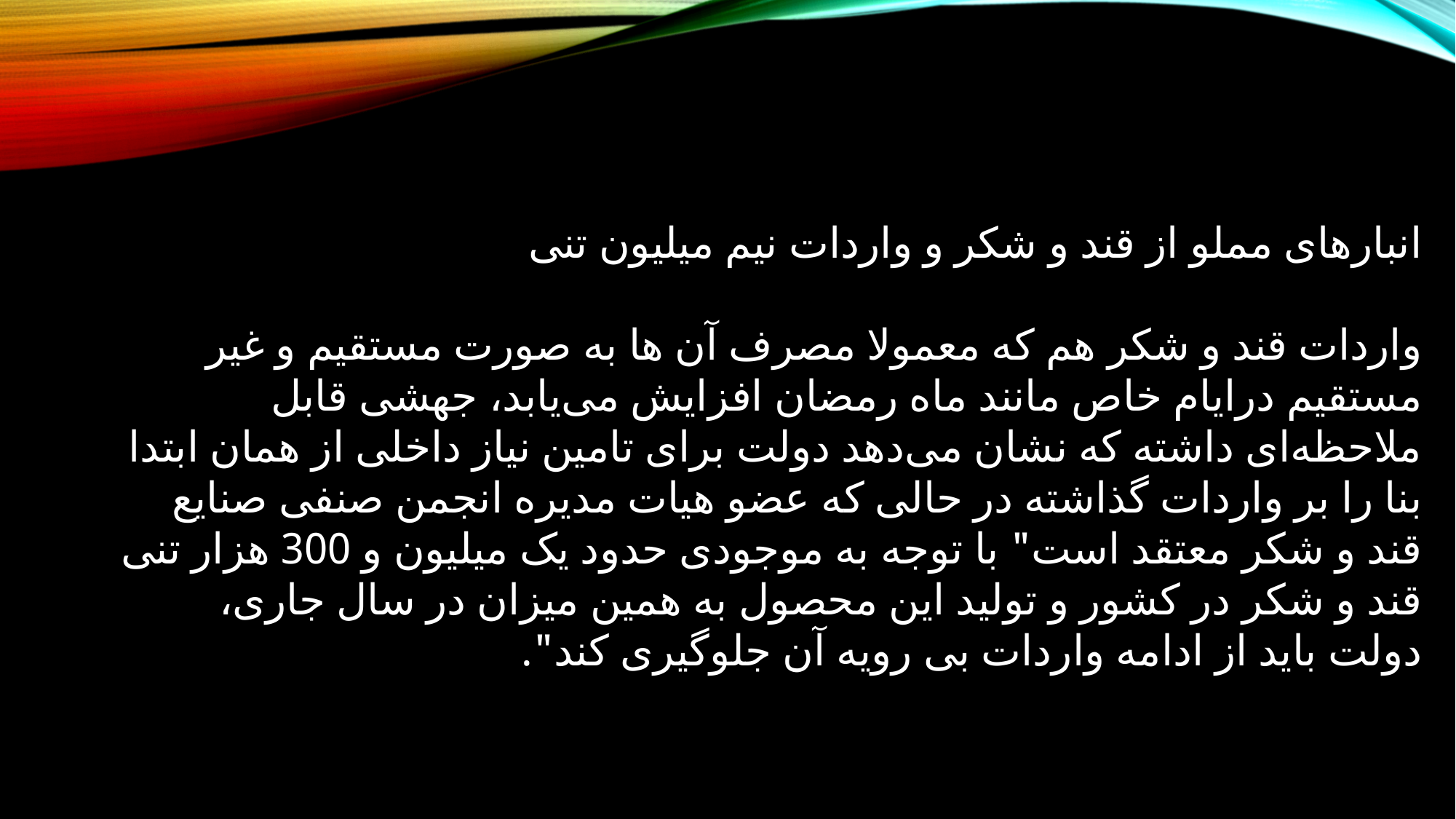

انبارهای مملو از قند و شکر و واردات نیم‌ میلیون تنی
واردات قند و شکر هم که معمولا مصرف آن ها به صورت مستقیم و غیر مستقیم درایام خاص مانند ماه رمضان افزایش می‌یابد، جهشی قابل ملاحظه‌ای داشته که نشان می‌دهد دولت برای تامین نیاز داخلی از همان ابتدا بنا را بر واردات گذاشته در حالی که عضو هیات مدیره انجمن صنفی صنایع قند و شکر معتقد است" با توجه به موجودی حدود یک میلیون و 300 هزار تنی قند و شکر در کشور و تولید این محصول به همین میزان در سال جاری، دولت باید از ادامه واردات بی رویه آن جلوگیری کند".